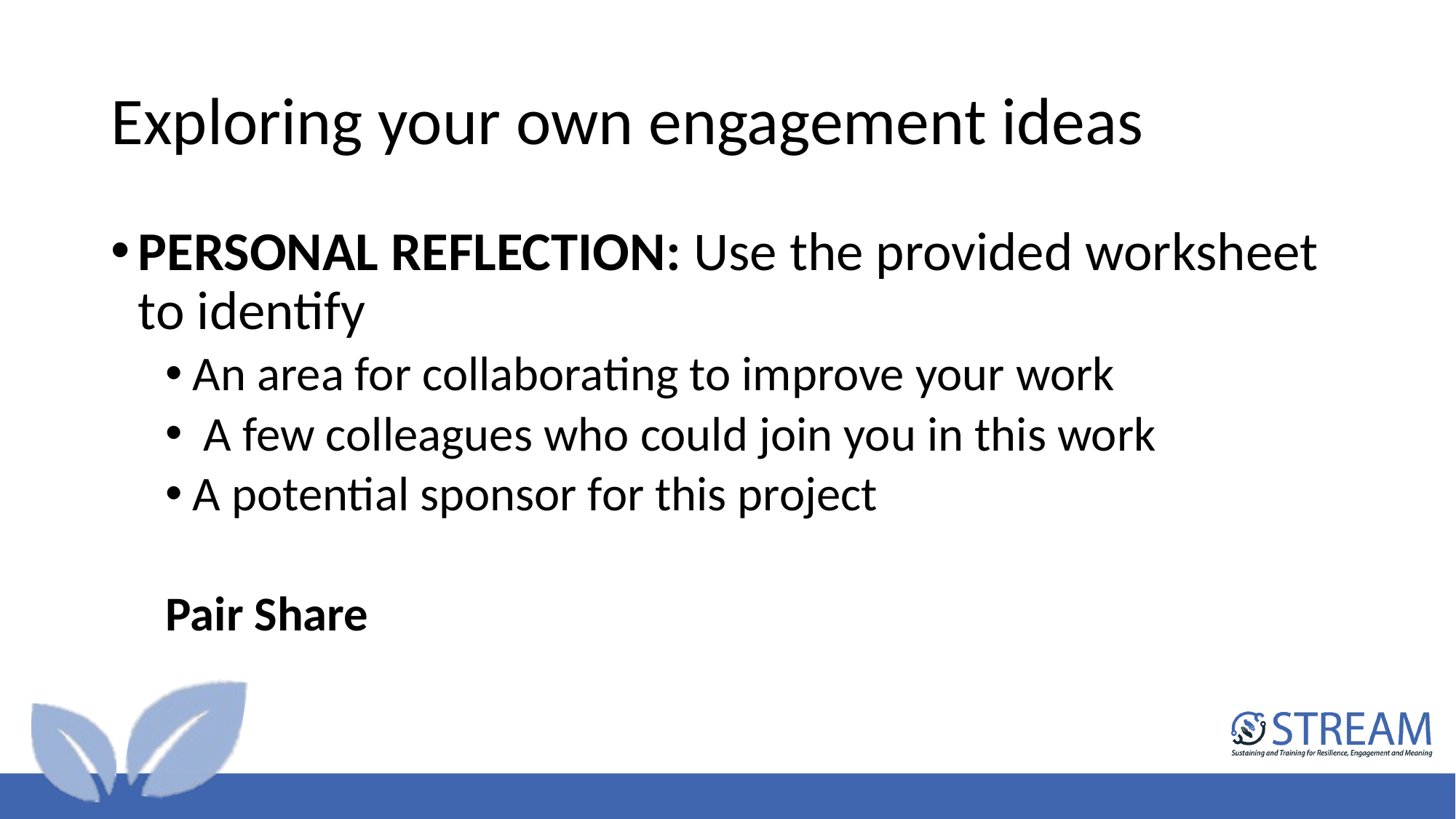

# Exploring your own engagement ideas
PERSONAL REFLECTION: Use the provided worksheet to identify
An area for collaborating to improve your work
 A few colleagues who could join you in this work
A potential sponsor for this project

Pair Share